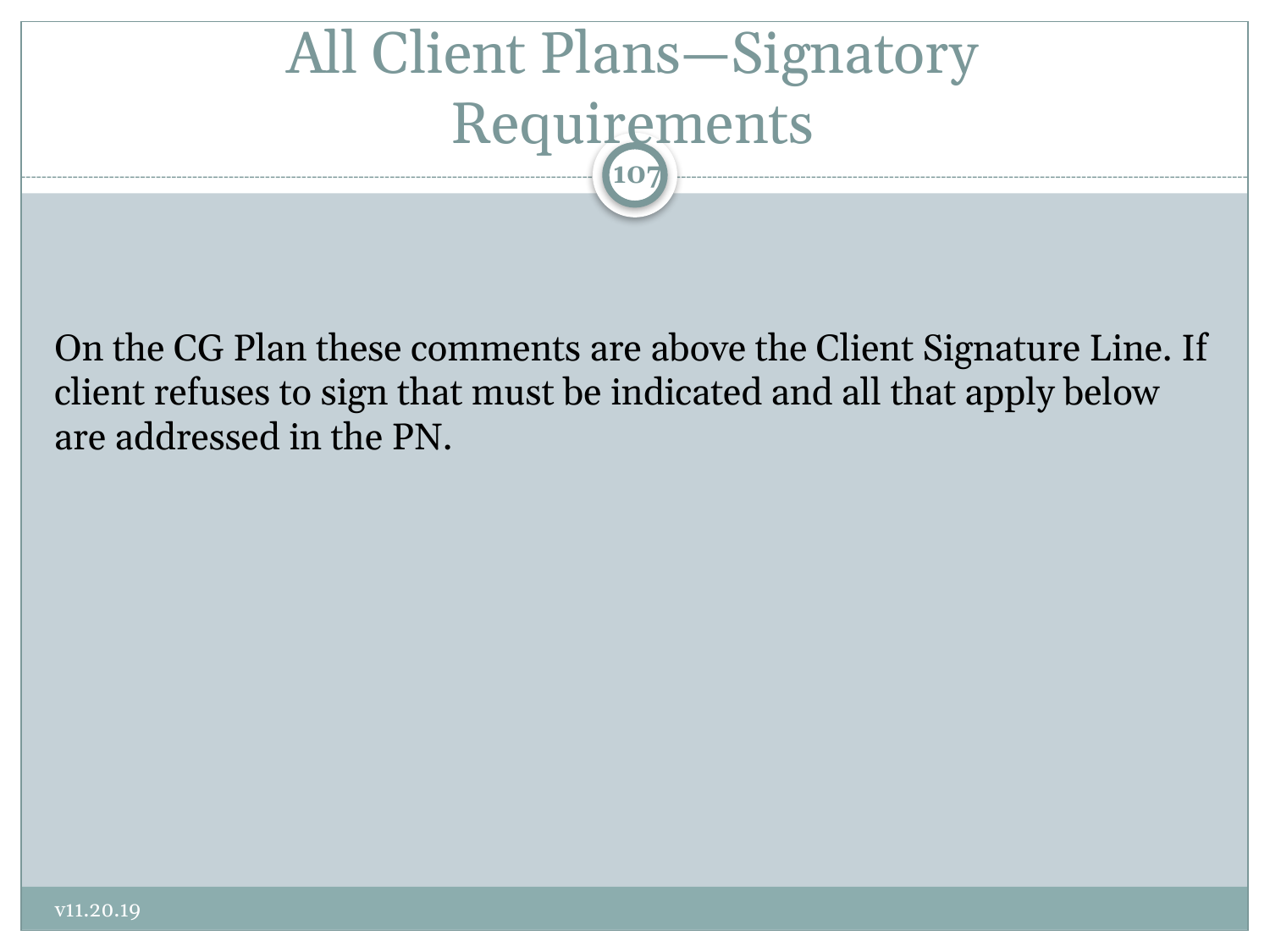

# All Client Plans—Signatory Requirements
107
On the CG Plan these comments are above the Client Signature Line. If client refuses to sign that must be indicated and all that apply below are addressed in the PN.

v11.20.19